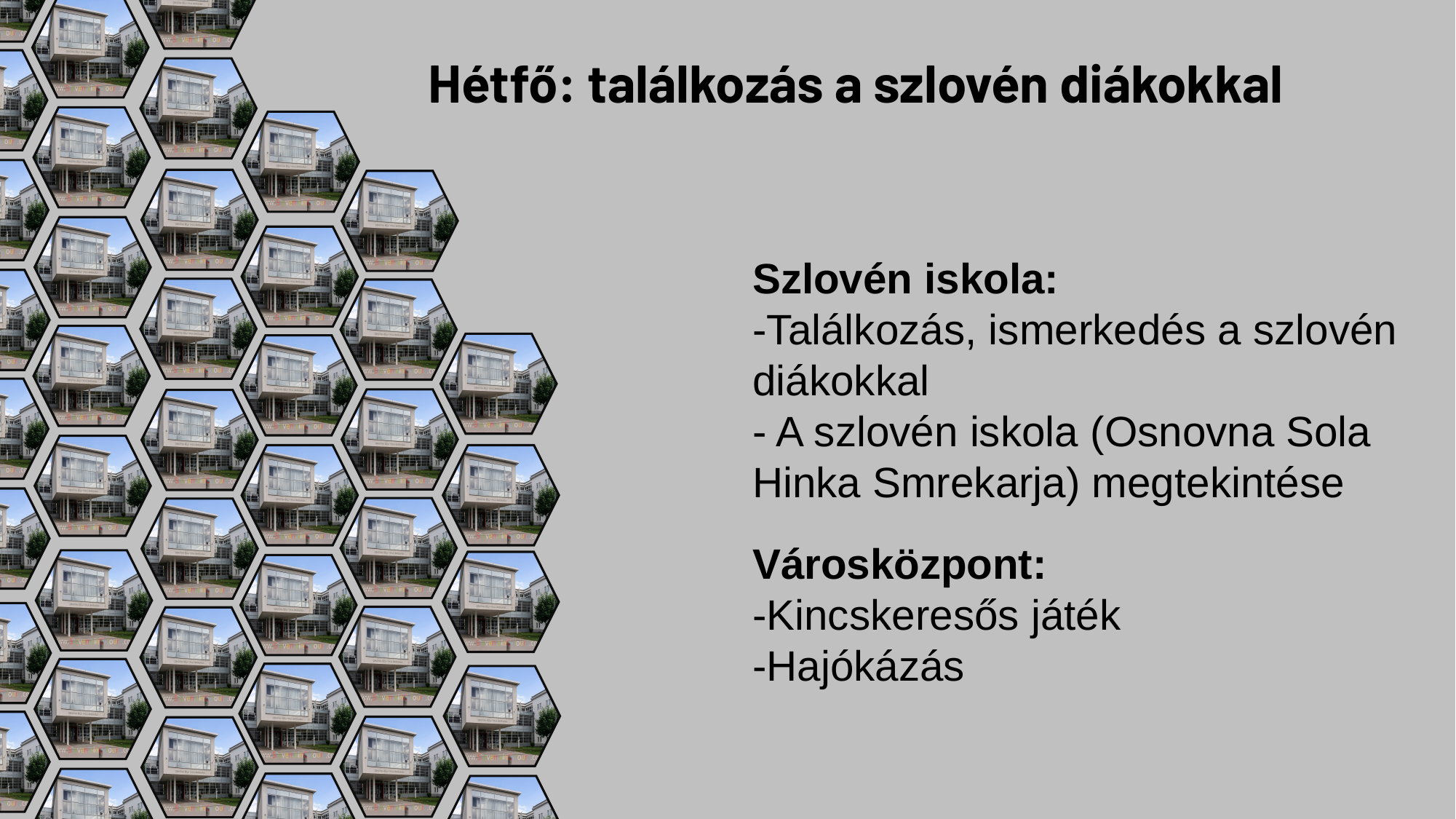

Hétfő: találkozás a szlovén diákokkal

Szlovén iskola:
-Találkozás, ismerkedés a szlovén diákokkal
- A szlovén iskola (Osnovna Sola Hinka Smrekarja) megtekintése
Városközpont:
-Kincskeresős játék
-Hajókázás